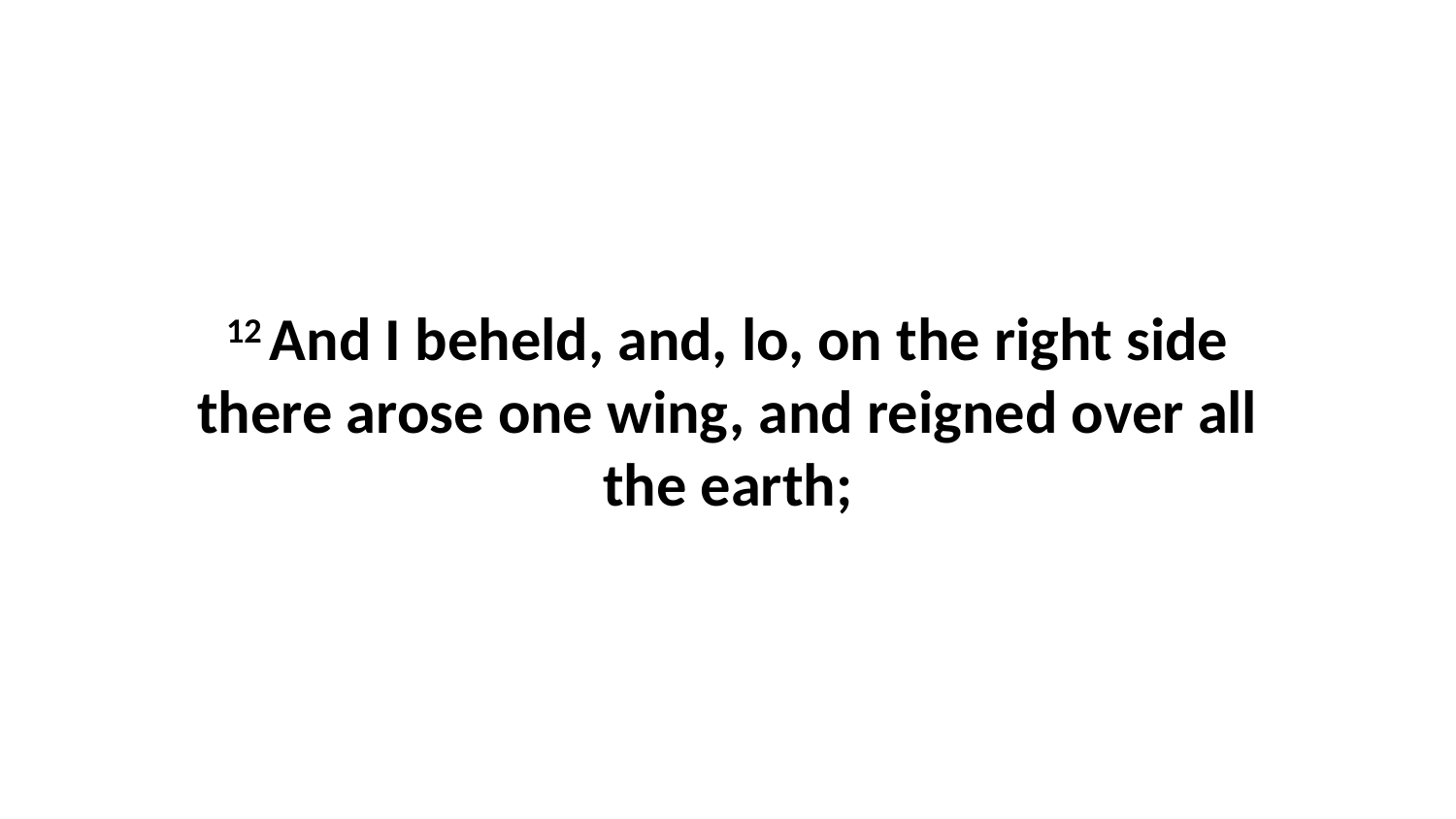

12 And I beheld, and, lo, on the right side there arose one wing, and reigned over all the earth;